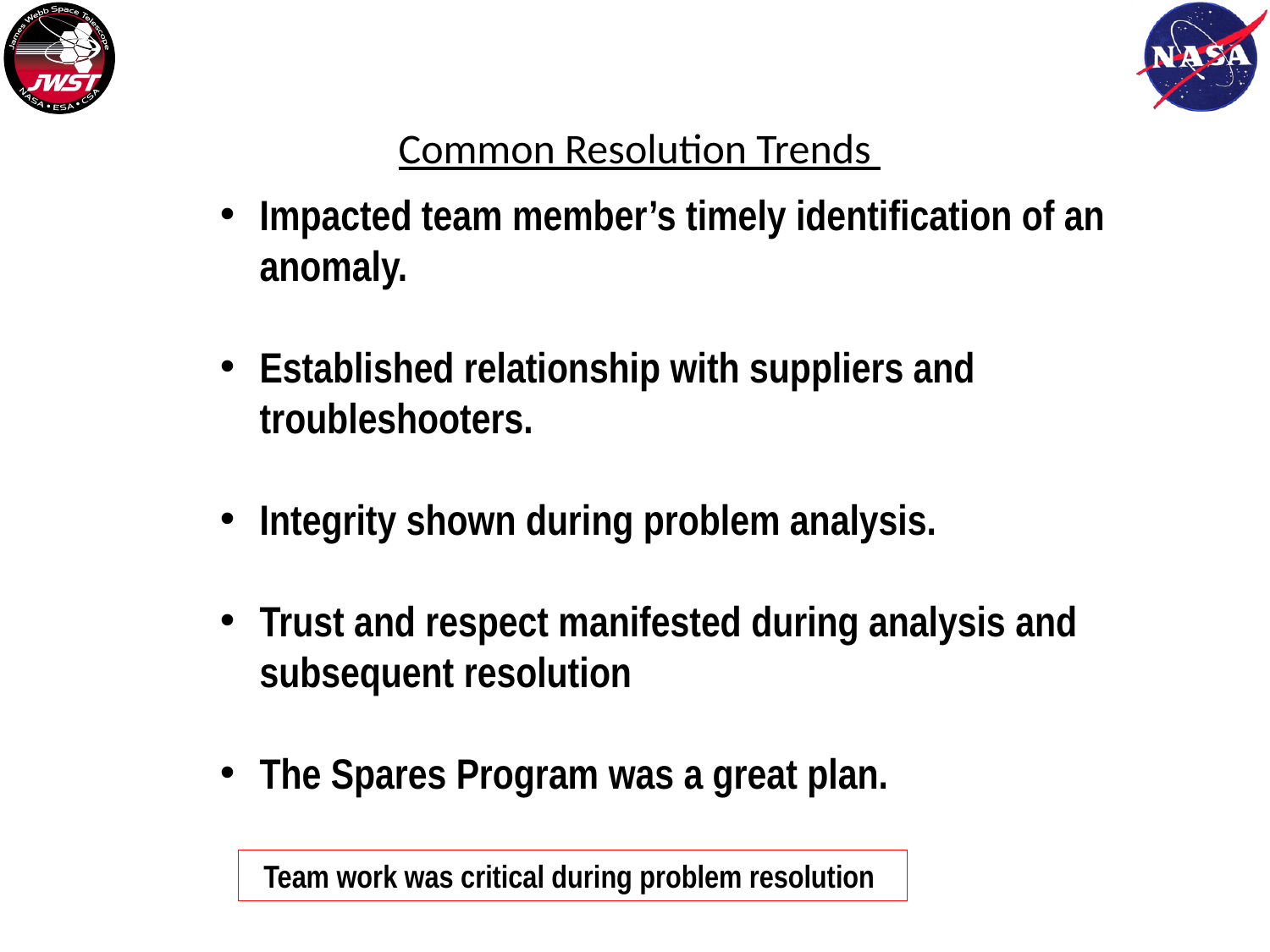

# Common Resolution Trends
Impacted team member’s timely identification of an anomaly.

Established relationship with suppliers and troubleshooters.

Integrity shown during problem analysis.

Trust and respect manifested during analysis and subsequent resolution

The Spares Program was a great plan.
Team work was critical during problem resolution
16